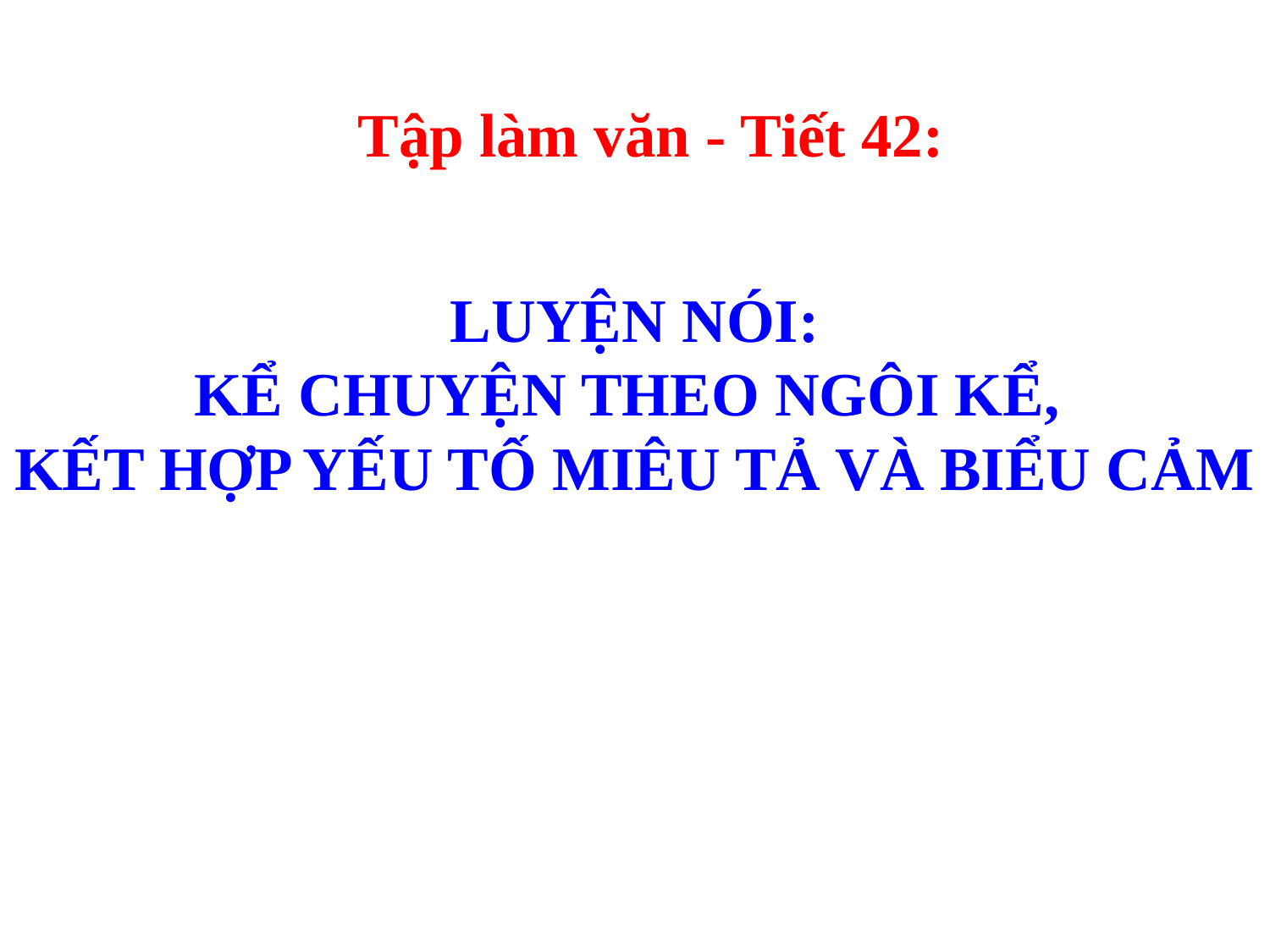

Tập làm văn - Tiết 42:
LUYỆN NÓI:
KỂ CHUYỆN THEO NGÔI KỂ,
KẾT HỢP YẾU TỐ MIÊU TẢ VÀ BIỂU CẢM